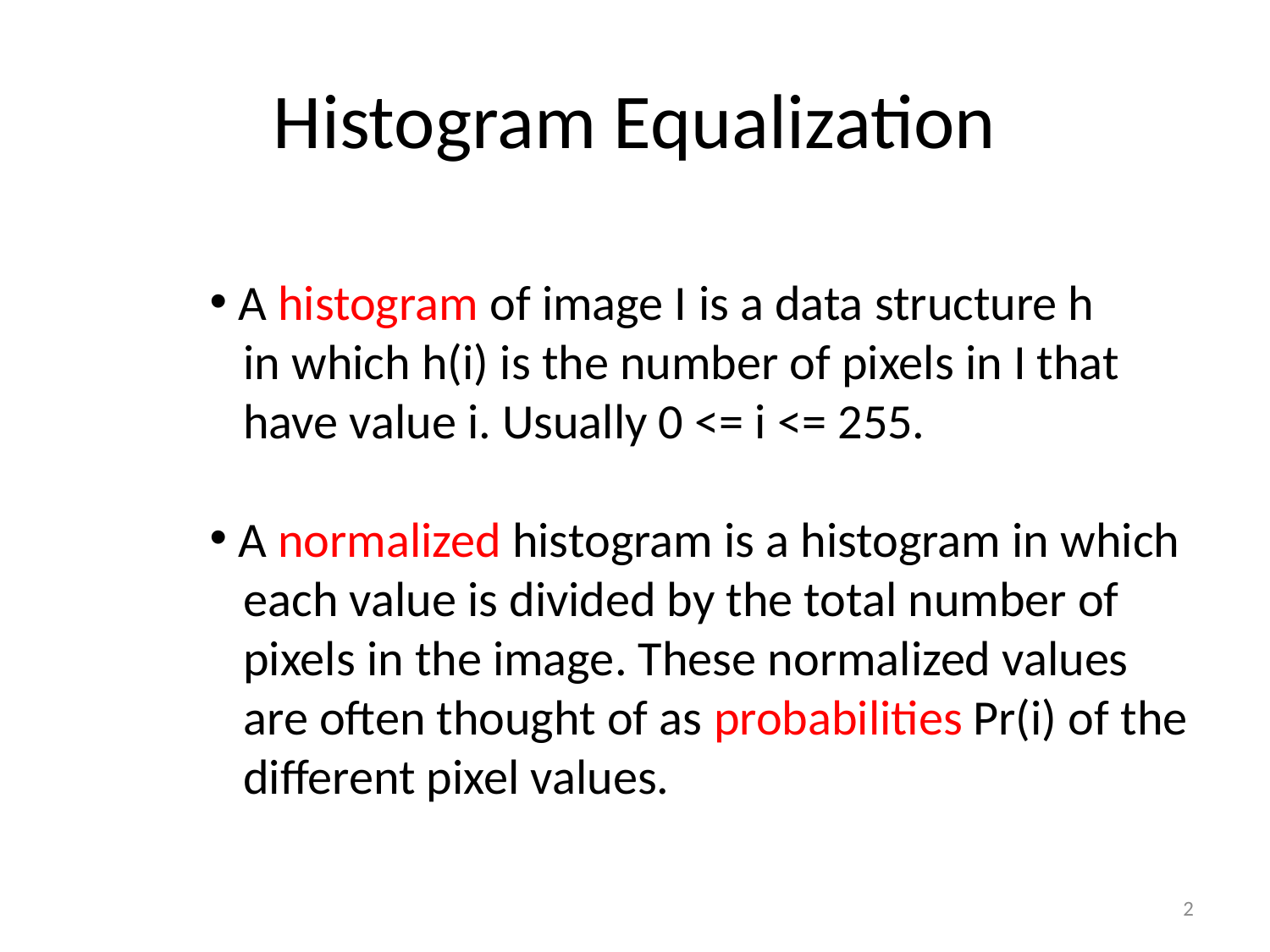

# Histogram Equalization
 A histogram of image I is a data structure h
   in which h(i) is the number of pixels in I that
   have value i. Usually 0 <= i <= 255.

 A normalized histogram is a histogram in which
   each value is divided by the total number of
   pixels in the image. These normalized values
   are often thought of as probabilities Pr(i) of the
   different pixel values.
2